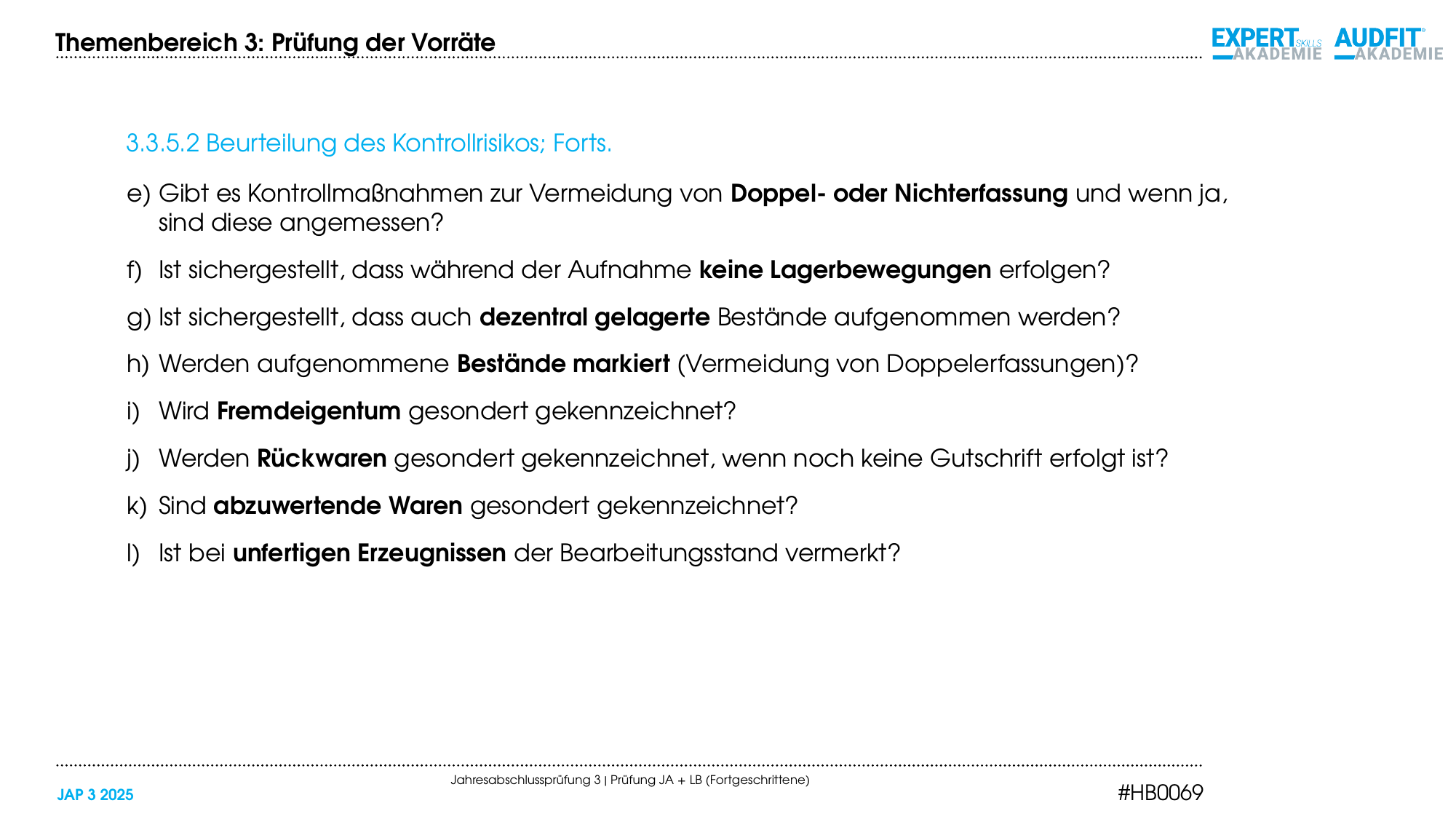

Themenbereich 3: Prüfung der Vorräte
3.3.5.2 Beurteilung des Kontrollrisikos; Forts.
Gibt es Kontrollmaßnahmen zur Vermeidung von Doppel- oder Nichterfassung und wenn ja,
sind diese angemessen?
Ist sichergestellt, dass während der Aufnahme keine Lagerbewegungen erfolgen?
Ist sichergestellt, dass auch dezentral gelagerte Bestände aufgenommen werden?
Werden aufgenommene Bestände markiert (Vermeidung von Doppelerfassungen)?
Wird Fremdeigentum gesondert gekennzeichnet?
Werden Rückwaren gesondert gekennzeichnet, wenn noch keine Gutschrift erfolgt ist?
Sind abzuwertende Waren gesondert gekennzeichnet?
Ist bei unfertigen Erzeugnissen der Bearbeitungsstand vermerkt?